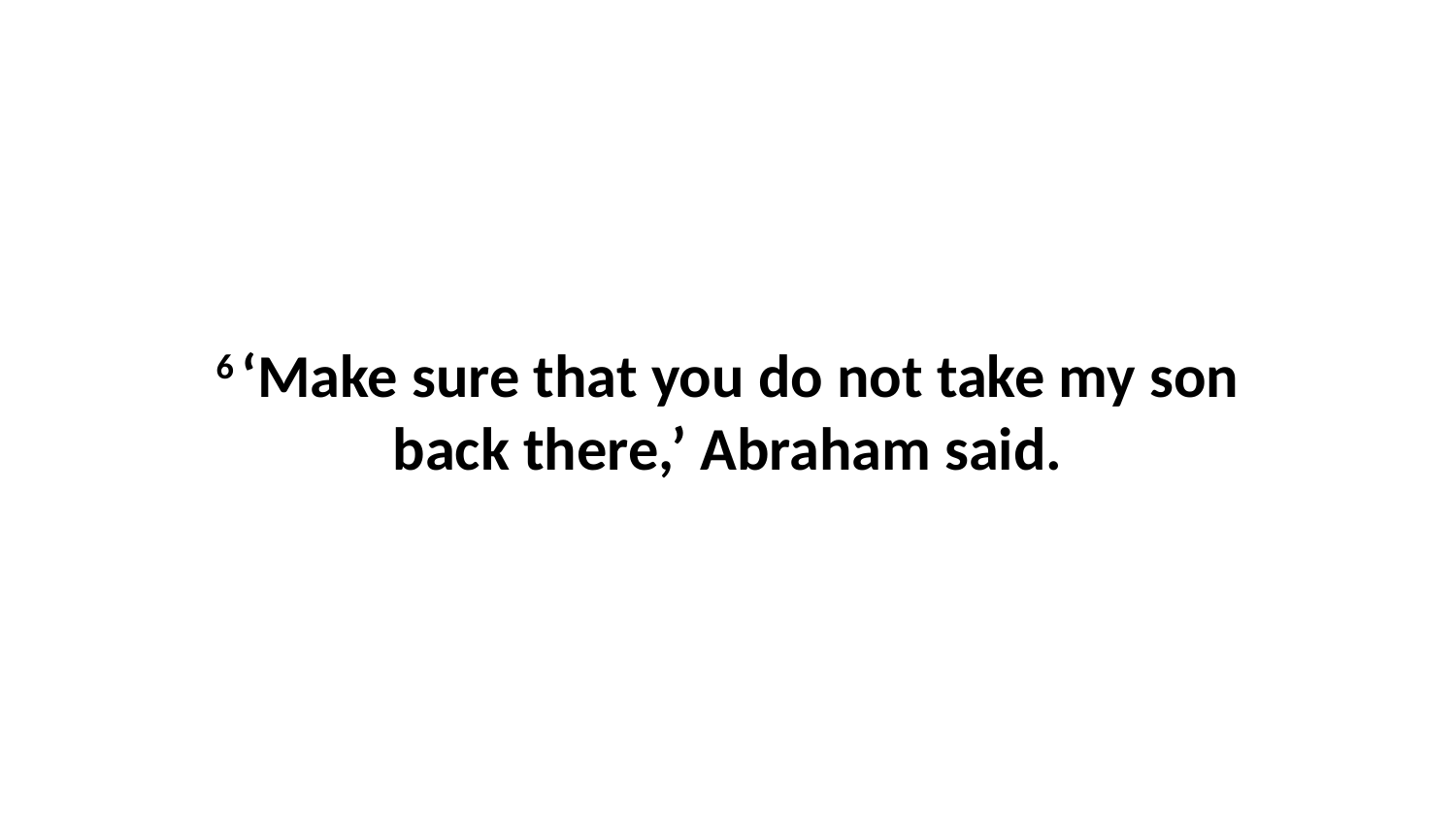

6 ‘Make sure that you do not take my son back there,’ Abraham said.